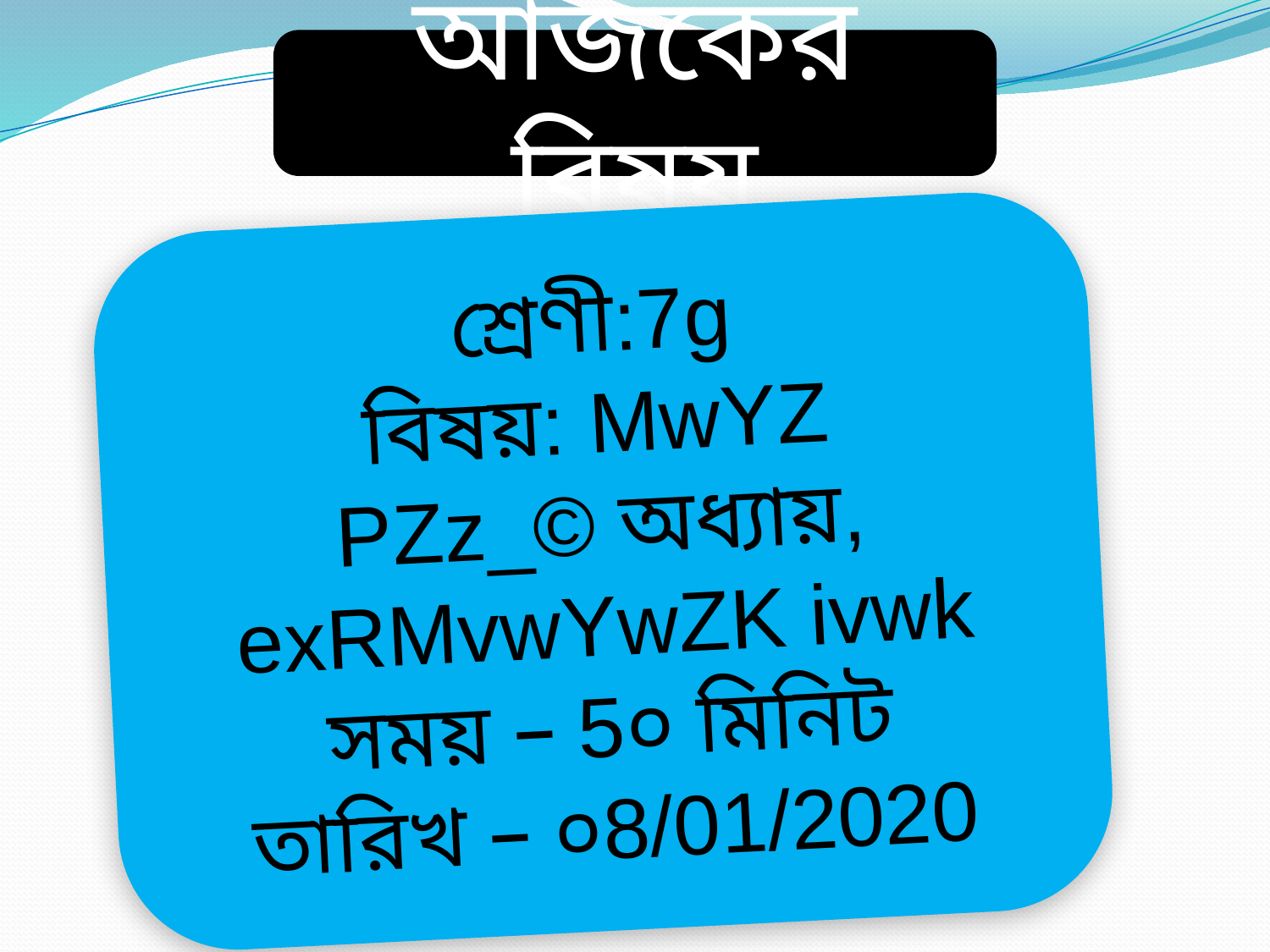

আজকের বিষয়
শ্রেণী:7g
বিষয়: MwYZ
PZz_© অধ্যায়, exRMvwYwZK ivwk
সময় – 5০ মিনিট
তারিখ – ০8/01/2020